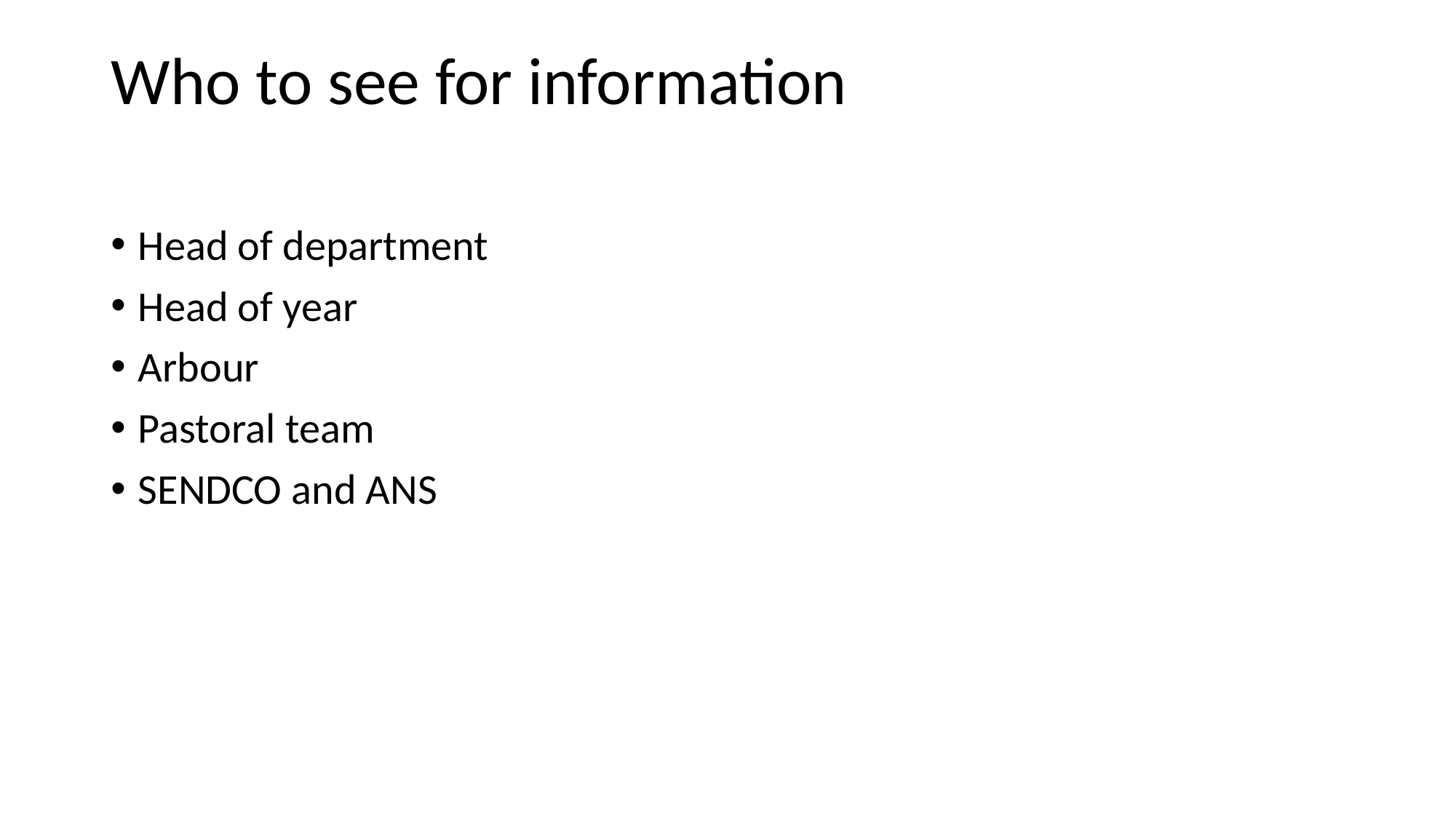

# Who to see for information
Head of department
Head of year
Arbour
Pastoral team
SENDCO and ANS